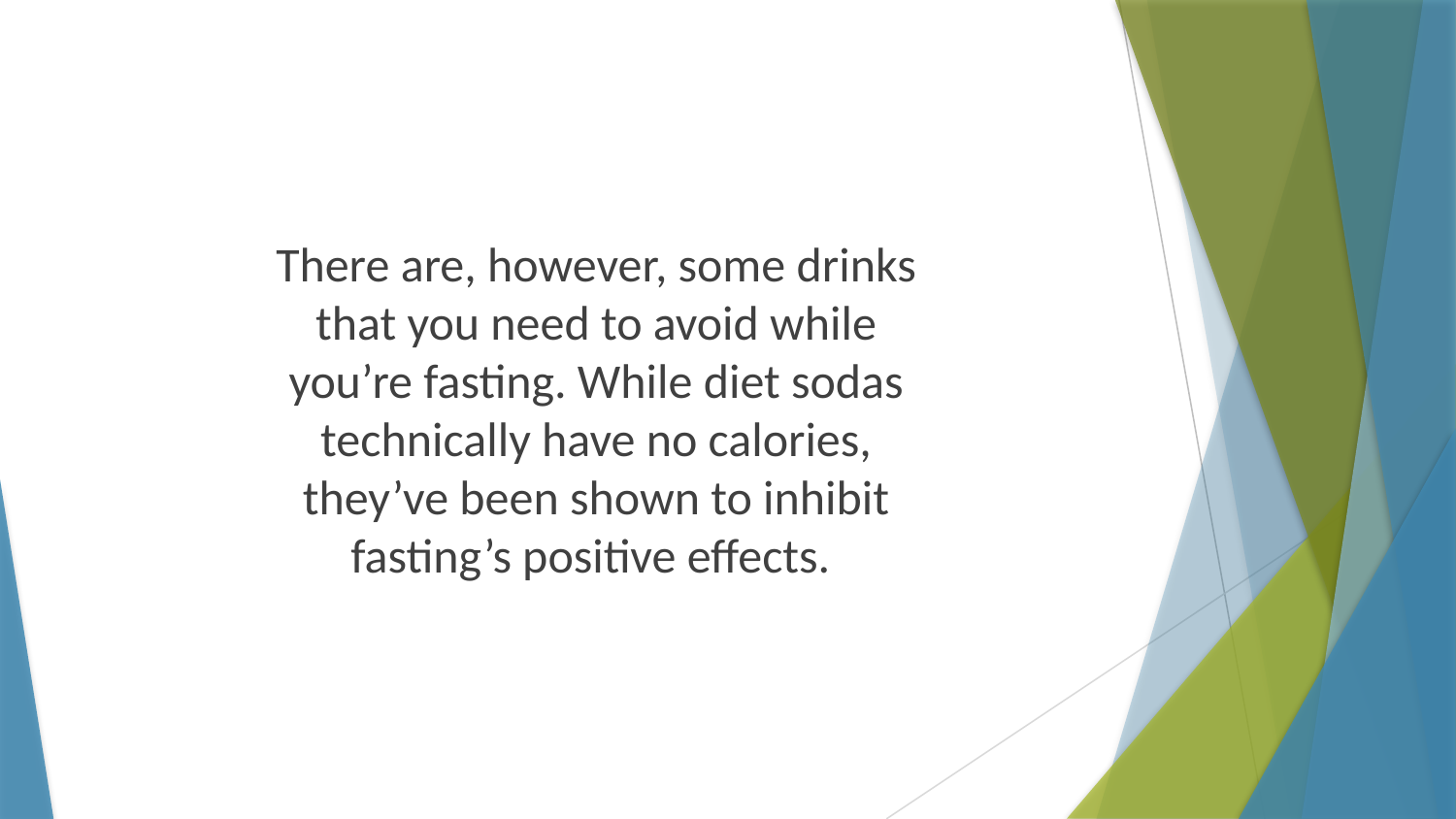

There are, however, some drinks that you need to avoid while you’re fasting. While diet sodas technically have no calories, they’ve been shown to inhibit fasting’s positive effects.